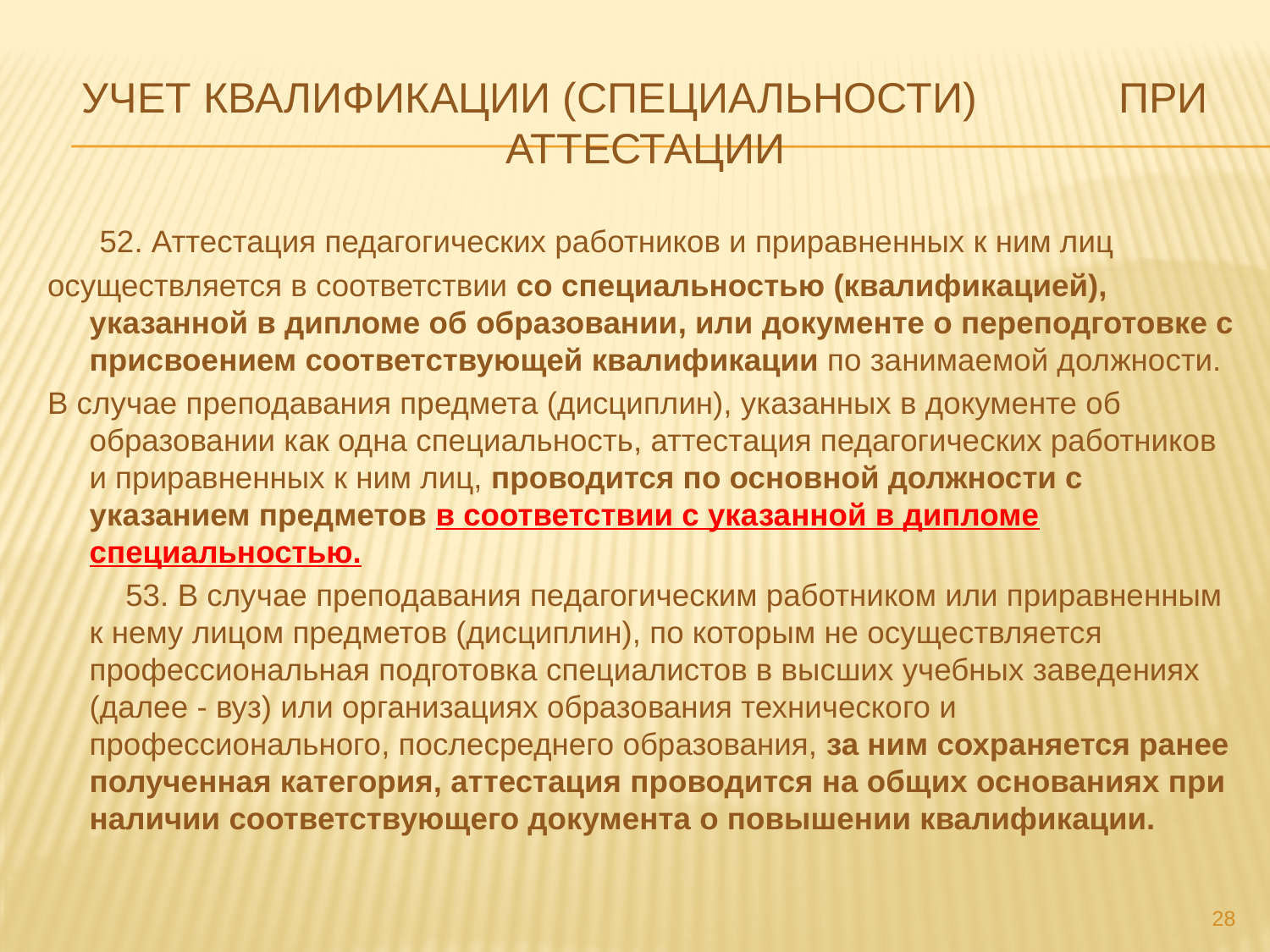

# Учет Квалификации (специальности)            при Аттестации
      52. Аттестация педагогических работников и приравненных к ним лиц
осуществляется в соответствии со специальностью (квалификацией), указанной в дипломе об образовании, или документе о переподготовке с присвоением соответствующей квалификации по занимаемой должности.
В случае преподавания предмета (дисциплин), указанных в документе об образовании как одна специальность, аттестация педагогических работников и приравненных к ним лиц, проводится по основной должности с указанием предметов в соответствии с указанной в дипломе специальностью.
         53. B случае преподавания педагогическим работником или приравненным к нему лицом предметов (дисциплин), по которым не осуществляется профессиональная подготовка специалистов в высших учебных заведениях (далее - вуз) или организациях образования технического и профессионального, послесреднего образования, за ним сохраняется ранее полученная категория, аттестация проводится на общих основаниях при наличии соответствующего документа о повышении квалификации.
28